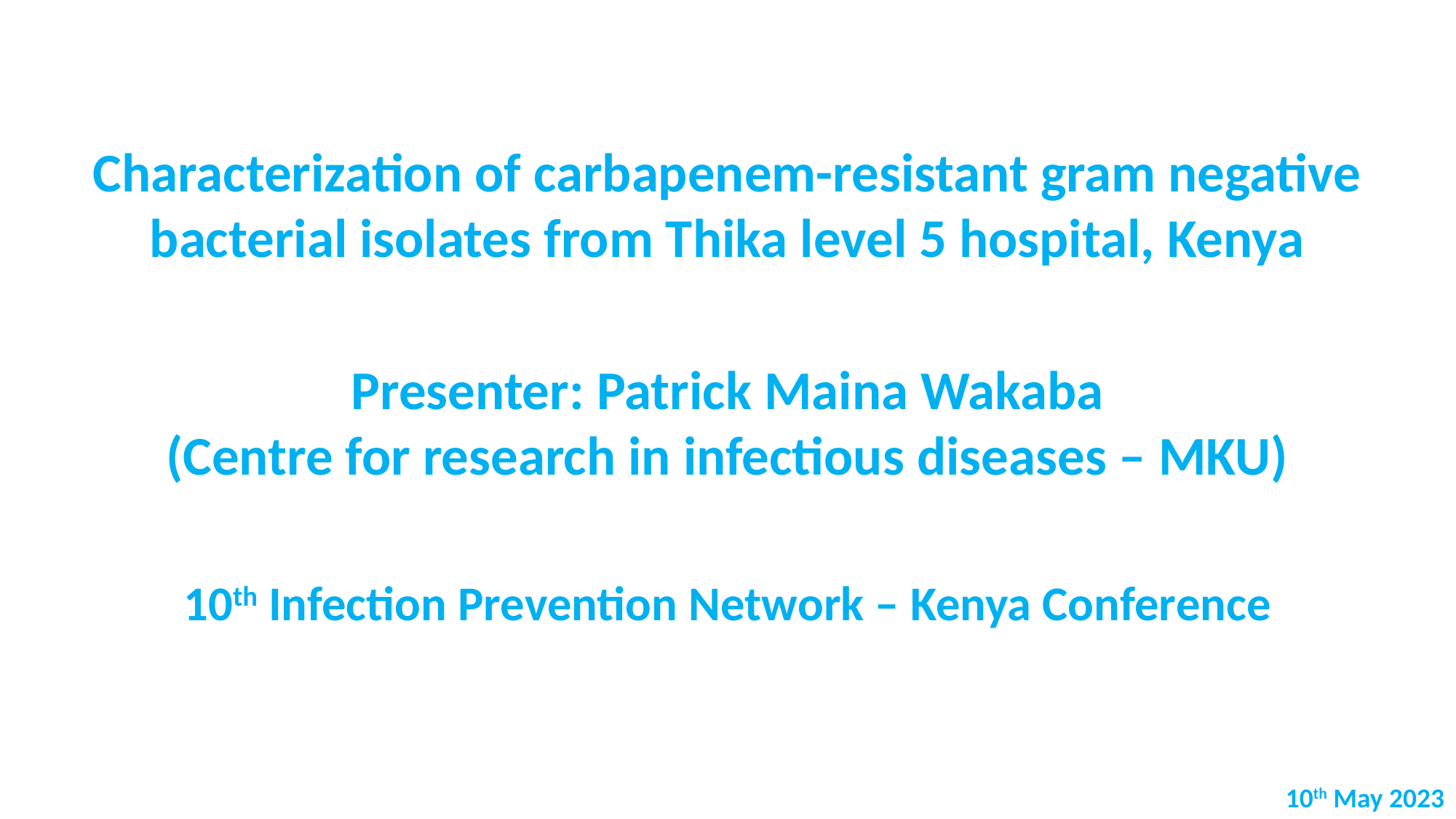

Characterization of carbapenem-resistant gram negative bacterial isolates from Thika level 5 hospital, Kenya

Presenter: Patrick Maina Wakaba
(Centre for research in infectious diseases – MKU)
10th Infection Prevention Network – Kenya Conference
10th May 2023